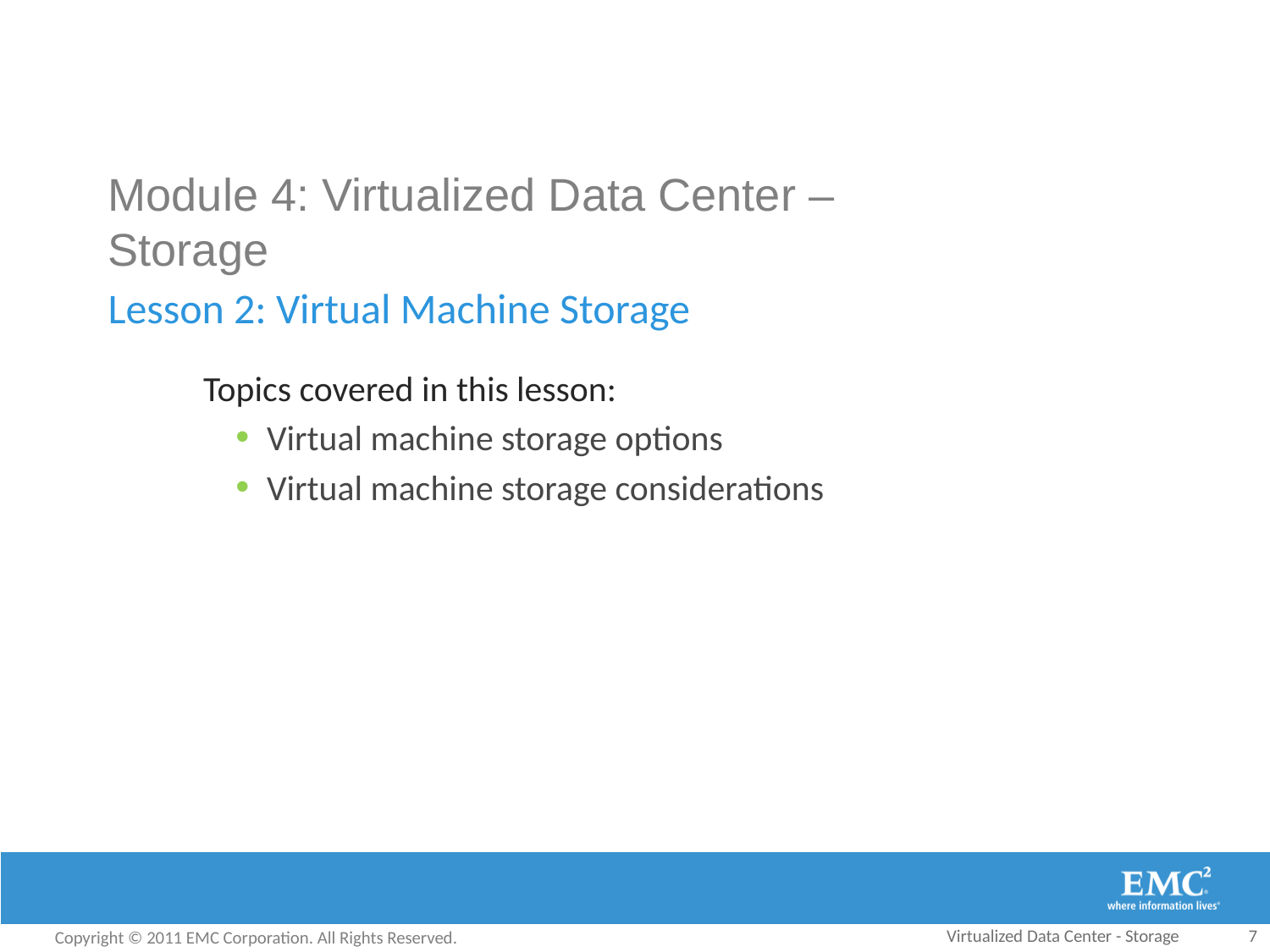

# Module 4: Virtualized Data Center – Storage
Lesson 2: Virtual Machine Storage
Topics covered in this lesson:
Virtual machine storage options
Virtual machine storage considerations
Virtualized Data Center - Storage
7